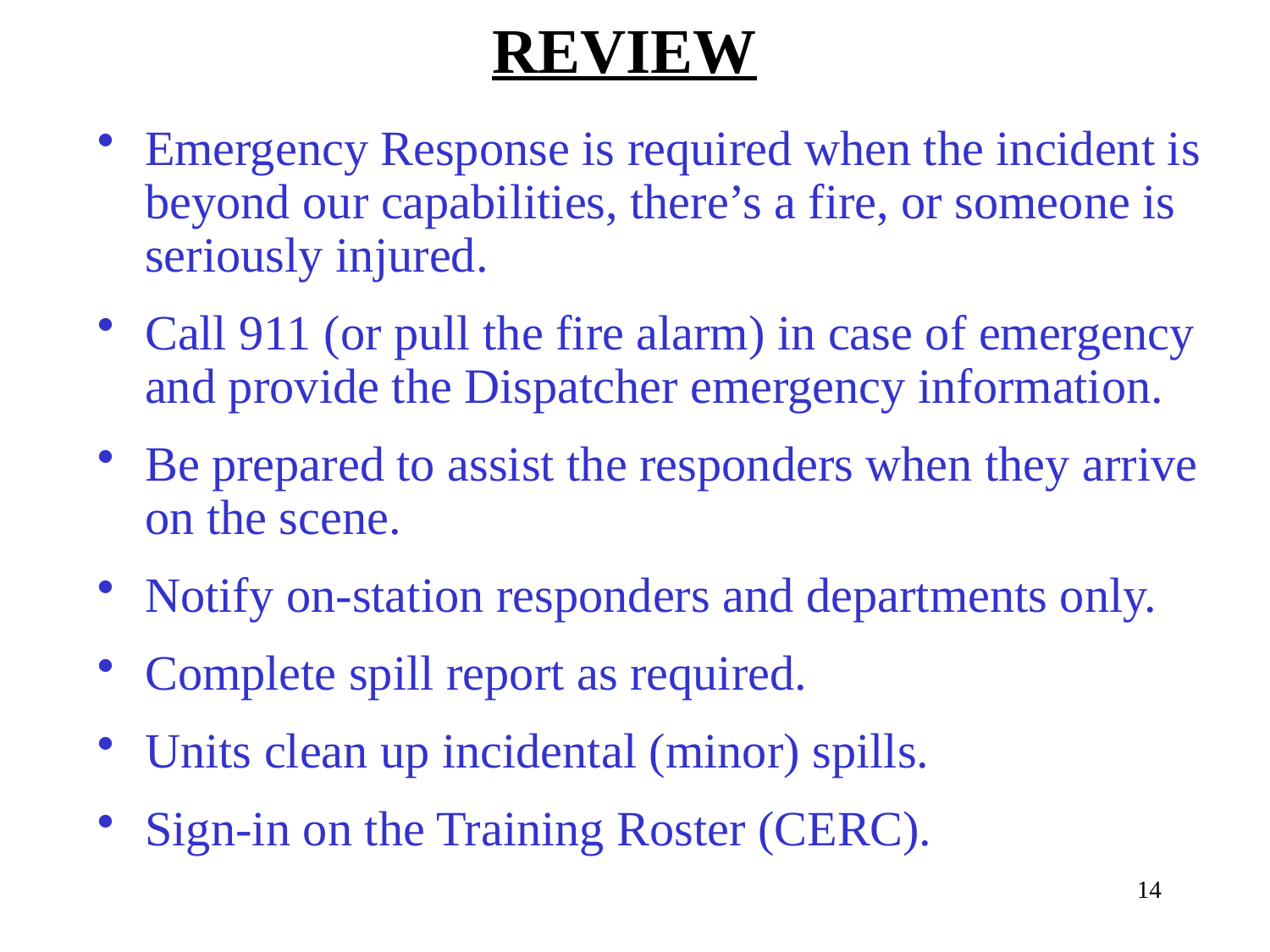

# REVIEW
Emergency Response is required when the incident is beyond our capabilities, there’s a fire, or someone is seriously injured.
Call 911 (or pull the fire alarm) in case of emergency and provide the Dispatcher emergency information.
Be prepared to assist the responders when they arrive on the scene.
Notify on-station responders and departments only.
Complete spill report as required.
Units clean up incidental (minor) spills.
Sign-in on the Training Roster (CERC).
14